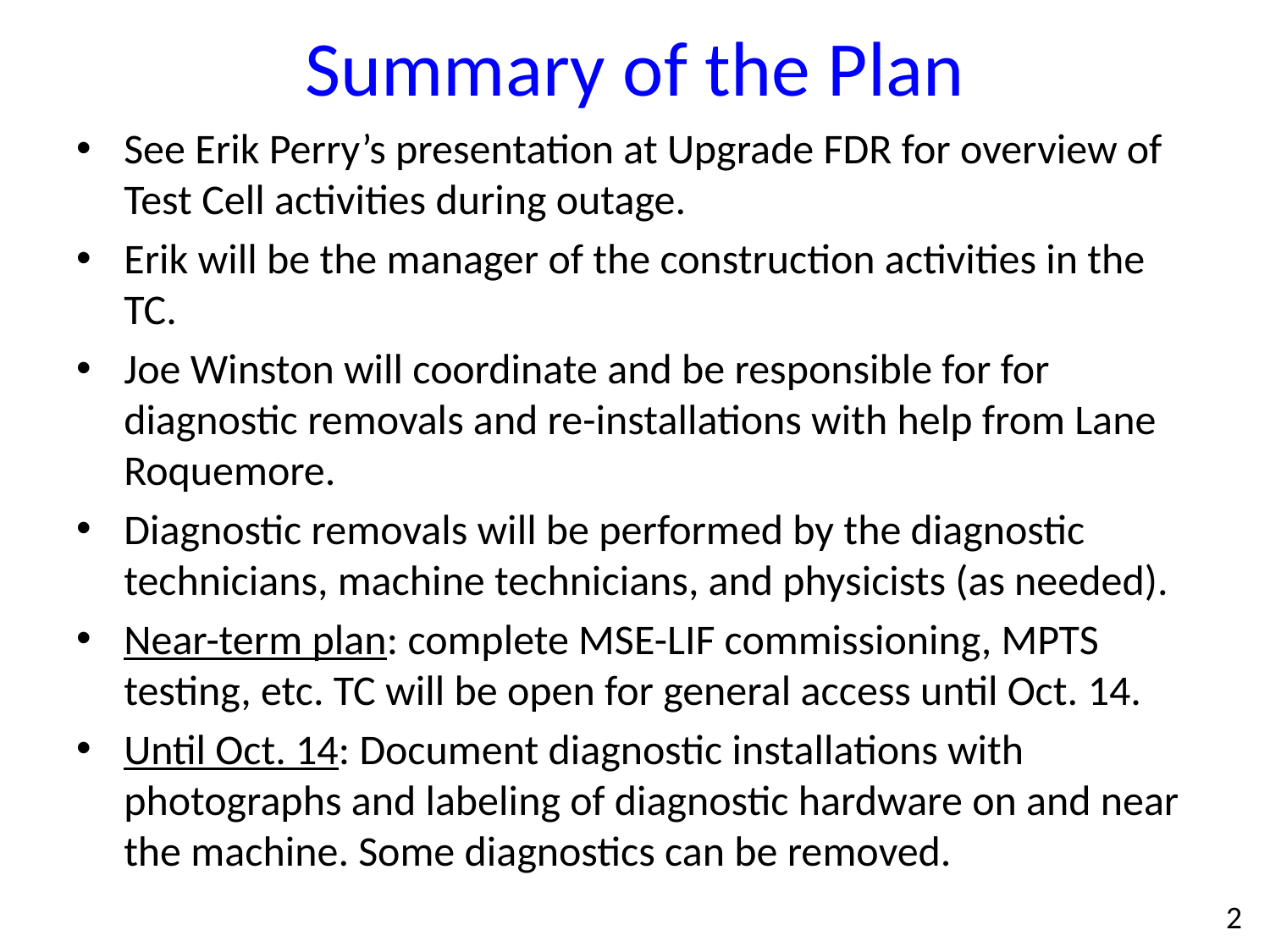

# Summary of the Plan
See Erik Perry’s presentation at Upgrade FDR for overview of Test Cell activities during outage.
Erik will be the manager of the construction activities in the TC.
Joe Winston will coordinate and be responsible for for diagnostic removals and re-installations with help from Lane Roquemore.
Diagnostic removals will be performed by the diagnostic technicians, machine technicians, and physicists (as needed).
Near-term plan: complete MSE-LIF commissioning, MPTS testing, etc. TC will be open for general access until Oct. 14.
Until Oct. 14: Document diagnostic installations with photographs and labeling of diagnostic hardware on and near the machine. Some diagnostics can be removed.
2